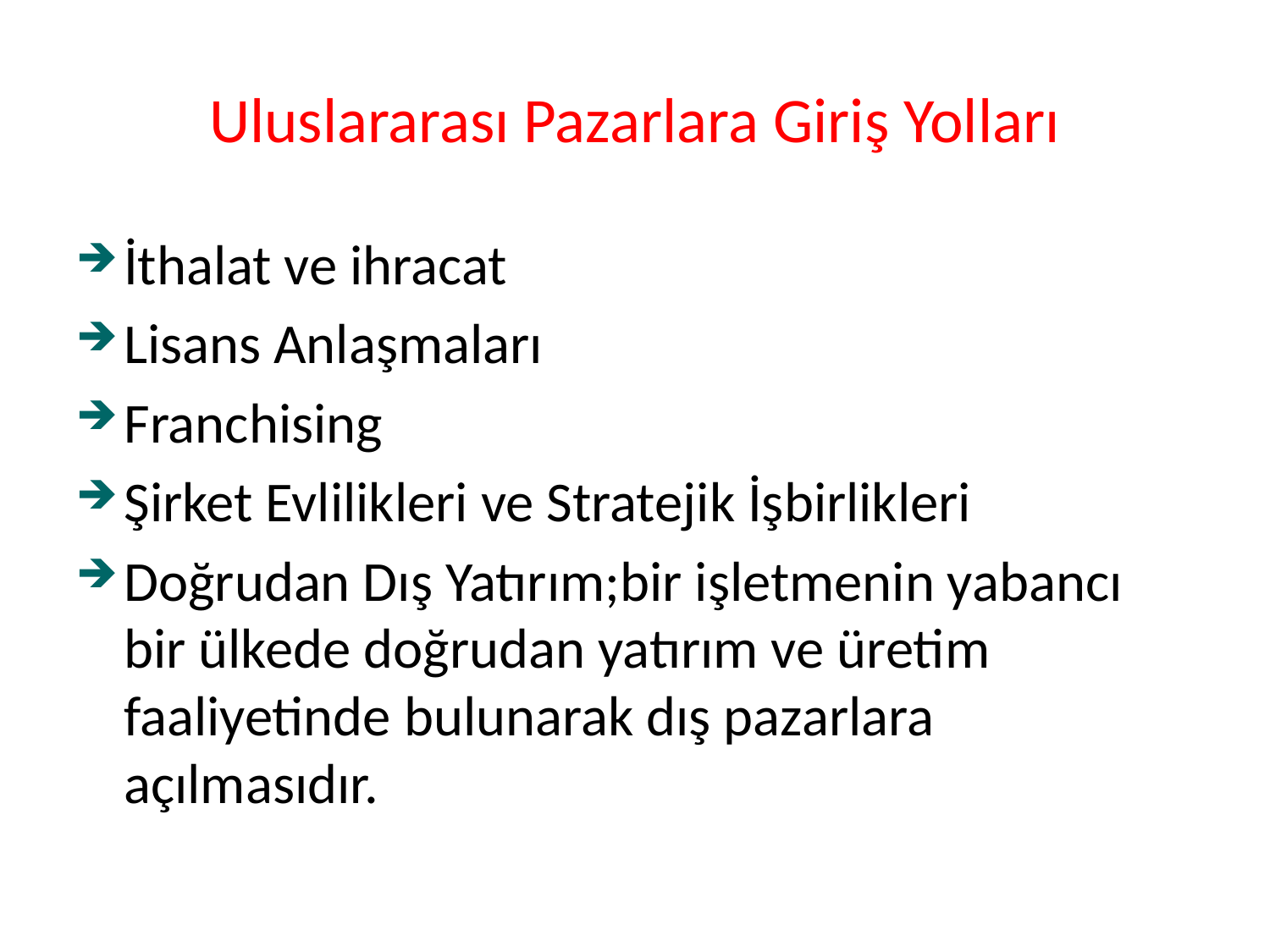

# Uluslararası Pazarlara Giriş Yolları
İthalat ve ihracat
Lisans Anlaşmaları
Franchising
Şirket Evlilikleri ve Stratejik İşbirlikleri
Doğrudan Dış Yatırım;bir işletmenin yabancı bir ülkede doğrudan yatırım ve üretim faaliyetinde bulunarak dış pazarlara açılmasıdır.